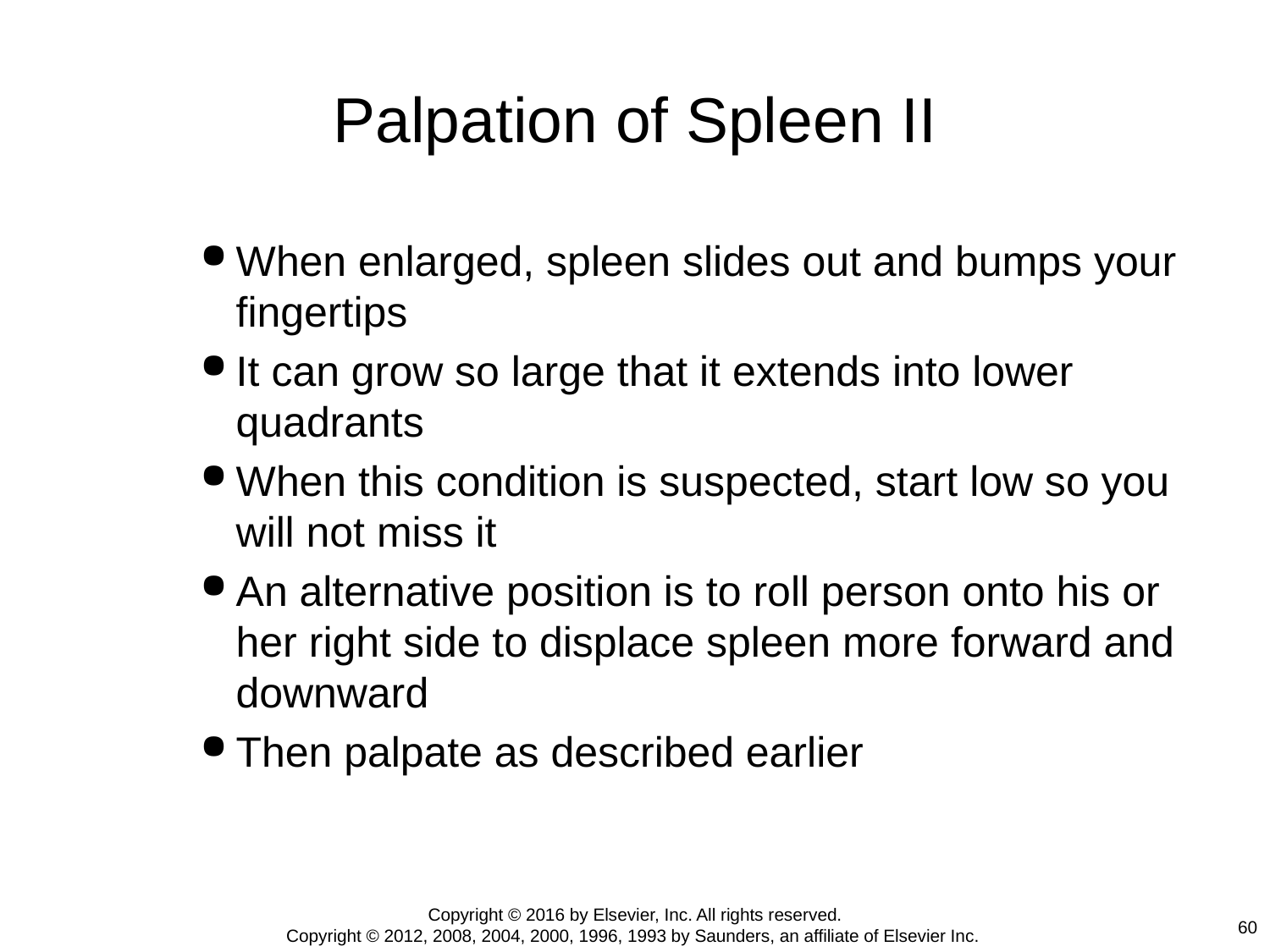

# Palpation of Spleen II
When enlarged, spleen slides out and bumps your fingertips
It can grow so large that it extends into lower quadrants
When this condition is suspected, start low so you will not miss it
An alternative position is to roll person onto his or her right side to displace spleen more forward and downward
Then palpate as described earlier
Copyright © 2016 by Elsevier, Inc. All rights reserved.
Copyright © 2012, 2008, 2004, 2000, 1996, 1993 by Saunders, an affiliate of Elsevier Inc.
60